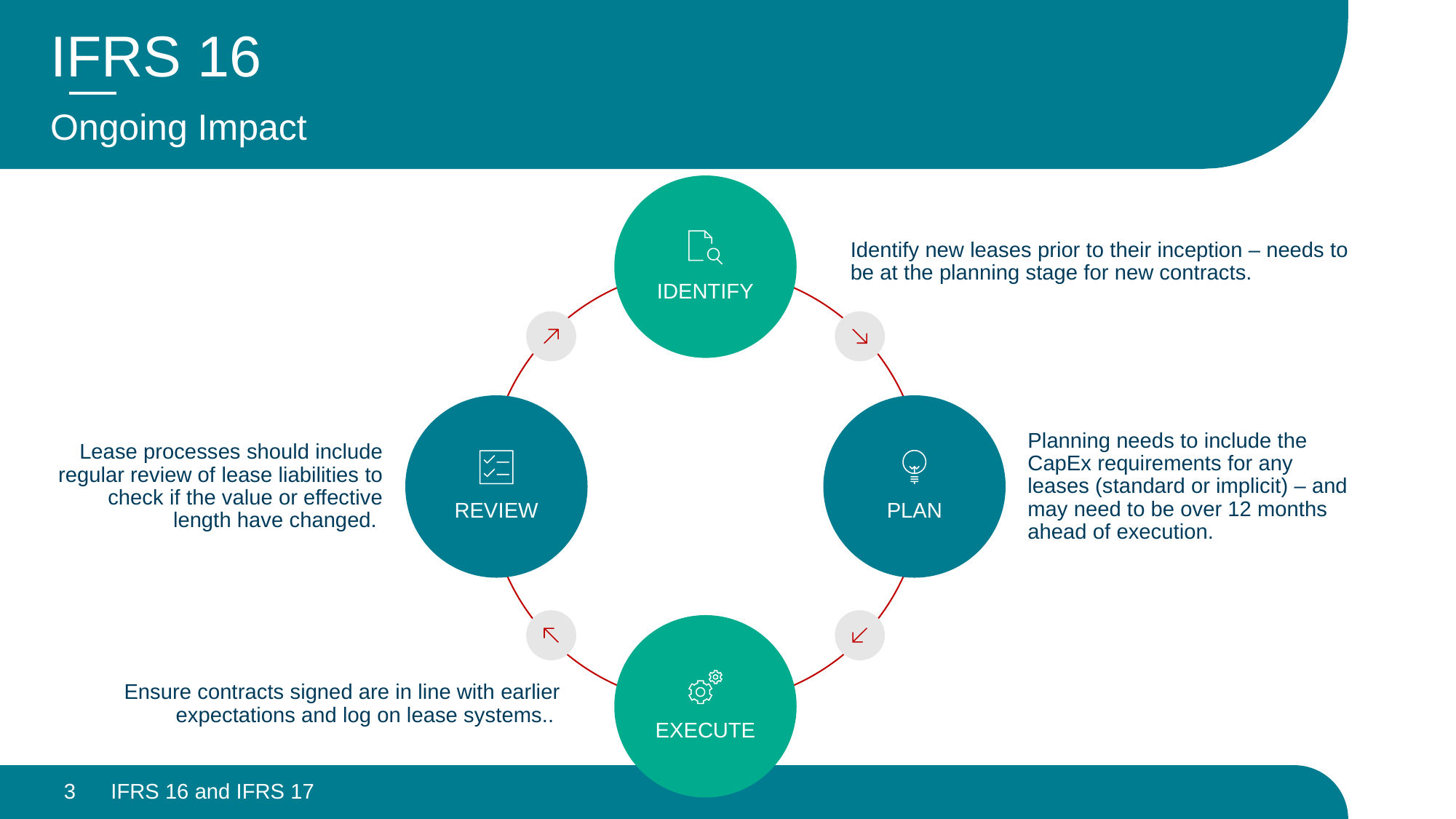

# IFRS 16
Ongoing Impact

Identify new leases prior to their inception – needs to be at the planning stage for new contracts.

IDENTIFY

Planning needs to include the CapEx requirements for any leases (standard or implicit) – and may need to be over 12 months ahead of execution.
Lease processes should include regular review of lease liabilities to check if the value or effective length have changed.

REVIEW
PLAN

Ensure contracts signed are in line with earlier expectations and log on lease systems..
EXECUTE
3
IFRS 16 and IFRS 17